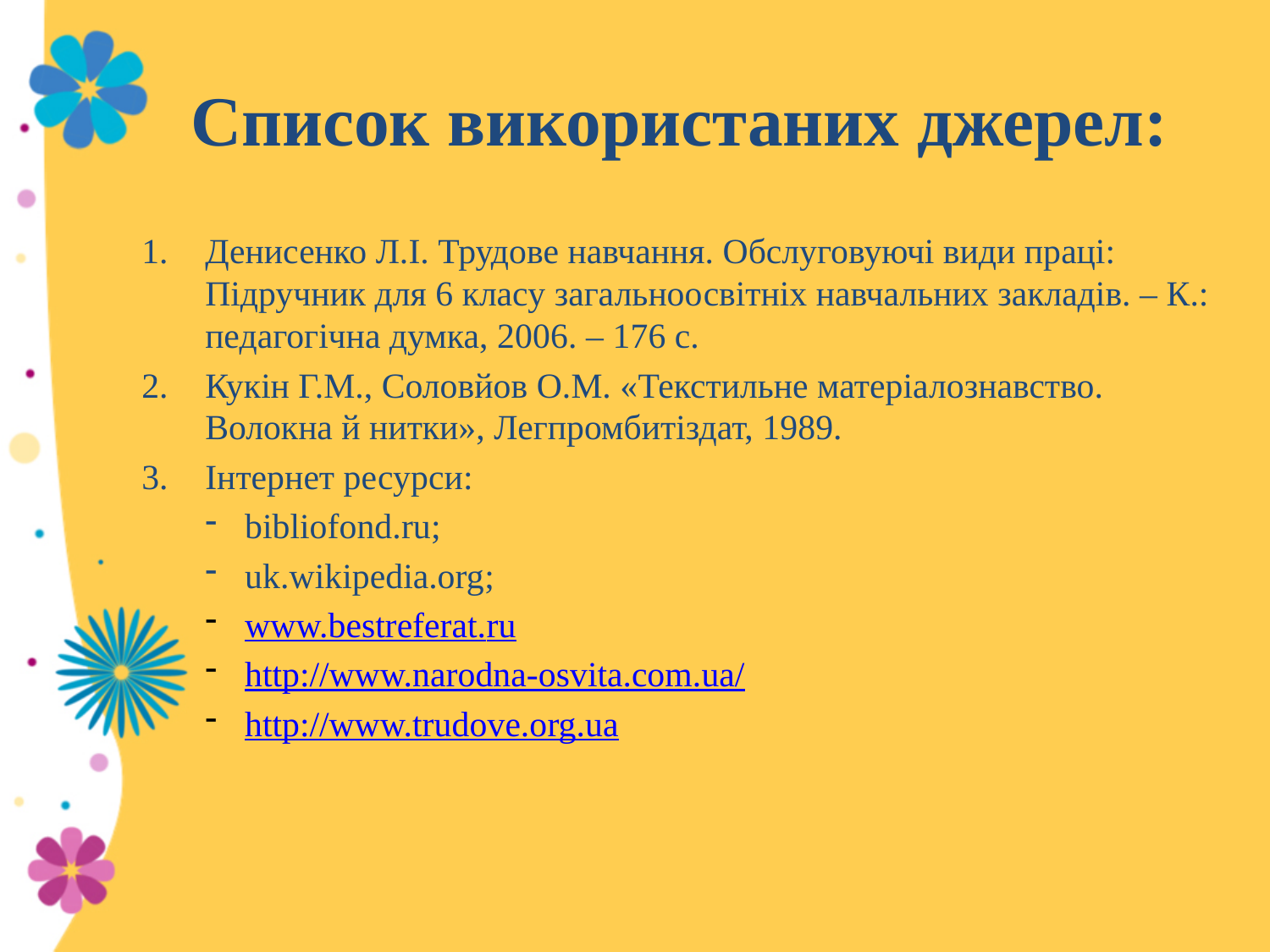

# Список використаних джерел:
Денисенко Л.І. Трудове навчання. Обслуговуючі види праці: Підручник для 6 класу загальноосвітніх навчальних закладів. – К.: педагогічна думка, 2006. – 176 с.
Кукін Г.М., Соловйов О.М. «Текстильне матеріалознавство. Волокна й нитки», Легпромбитіздат, 1989.
Інтернет ресурси:
bibliofond.ru;
uk.wikipedia.org;
www.bestreferat.ru
http://www.narodna-osvita.com.ua/
http://www.trudove.org.ua